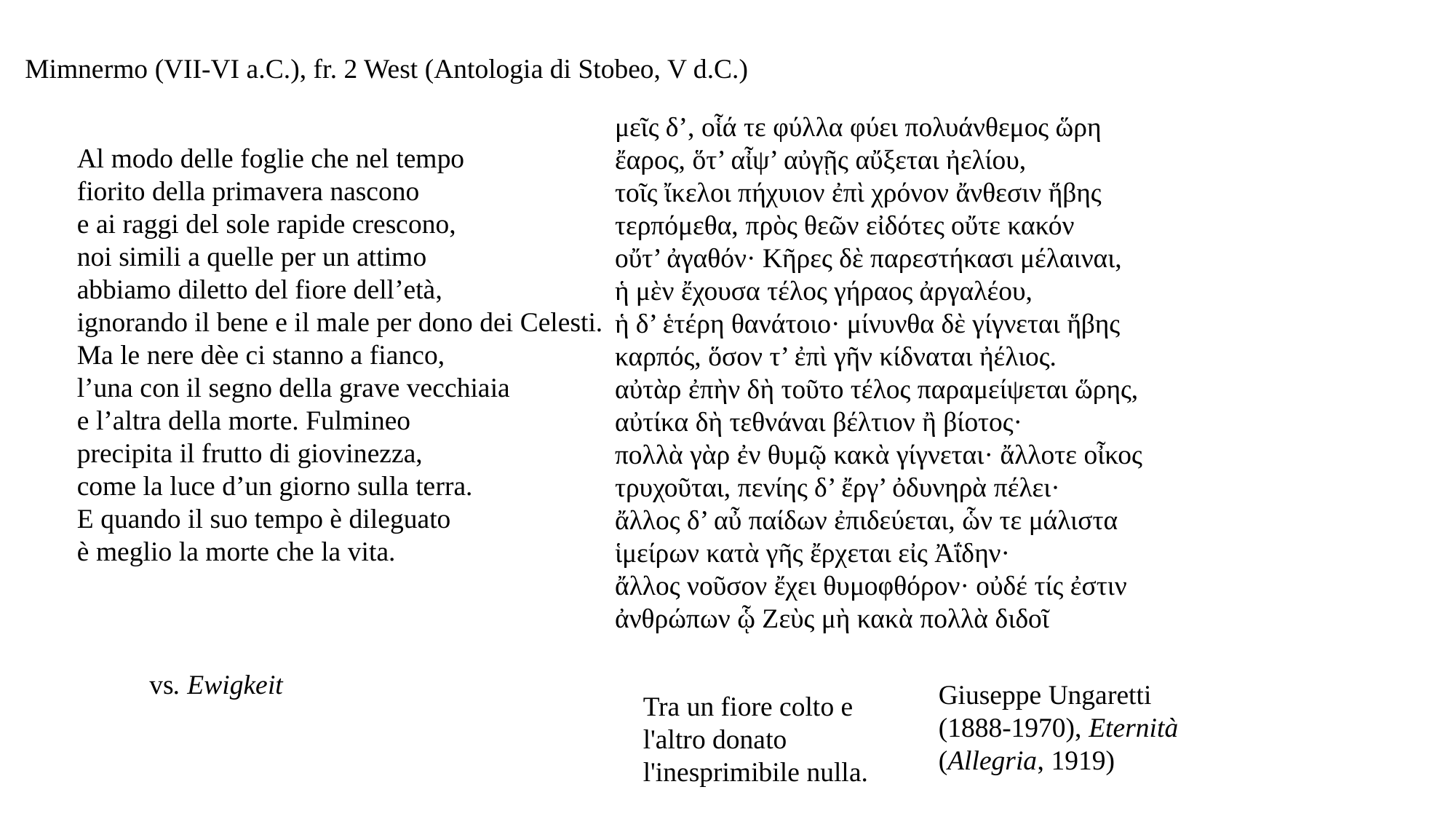

Mimnermo (VII-VI a.C.), fr. 2 West (Antologia di Stobeo, V d.C.)
μεῖς δ’, οἷά τε φύλλα φύει πολυάνθεμος ὥρη
ἔαρος, ὅτ’ αἶψ’ αὐγῇς αὔξεται ἠελίου,
τοῖς ἴκελοι πήχυιον ἐπὶ χρόνον ἄνθεσιν ἥβης
τερπόμεθα, πρὸς θεῶν εἰδότες οὔτε κακόν
οὔτ’ ἀγαθόν· Κῆρες δὲ παρεστήκασι μέλαιναι,
ἡ μὲν ἔχουσα τέλος γήραος ἀργαλέου,
ἡ δ’ ἑτέρη θανάτοιο· μίνυνθα δὲ γίγνεται ἥβης
καρπός, ὅσον τ’ ἐπὶ γῆν κίδναται ἠέλιος.
αὐτὰρ ἐπὴν δὴ τοῦτο τέλος παραμείψεται ὥρης,
αὐτίκα δὴ τεθνάναι βέλτιον ἢ βίοτος·
πολλὰ γὰρ ἐν θυμῷ κακὰ γίγνεται· ἄλλοτε οἶκος
τρυχοῦται, πενίης δ’ ἔργ’ ὀδυνηρὰ πέλει·
ἄλλος δ’ αὖ παίδων ἐπιδεύεται, ὧν τε μάλιστα
ἱμείρων κατὰ γῆς ἔρχεται εἰς Ἀΐδην·
ἄλλος νοῦσον ἔχει θυμοφθόρον· οὐδέ τίς ἐστιν
ἀνθρώπων ᾧ Ζεὺς μὴ κακὰ πολλὰ διδοῖ
Al modo delle foglie che nel tempo
fiorito della primavera nascono
e ai raggi del sole rapide crescono,
noi simili a quelle per un attimo
abbiamo diletto del fiore dell’età,
ignorando il bene e il male per dono dei Celesti.
Ma le nere dèe ci stanno a fianco,
l’una con il segno della grave vecchiaia
e l’altra della morte. Fulmineo
precipita il frutto di giovinezza,
come la luce d’un giorno sulla terra.
E quando il suo tempo è dileguato
è meglio la morte che la vita.
vs. Ewigkeit
Giuseppe Ungaretti (1888-1970), Eternità (Allegria, 1919)
Tra un fiore colto e
l'altro donato
l'inesprimibile nulla.